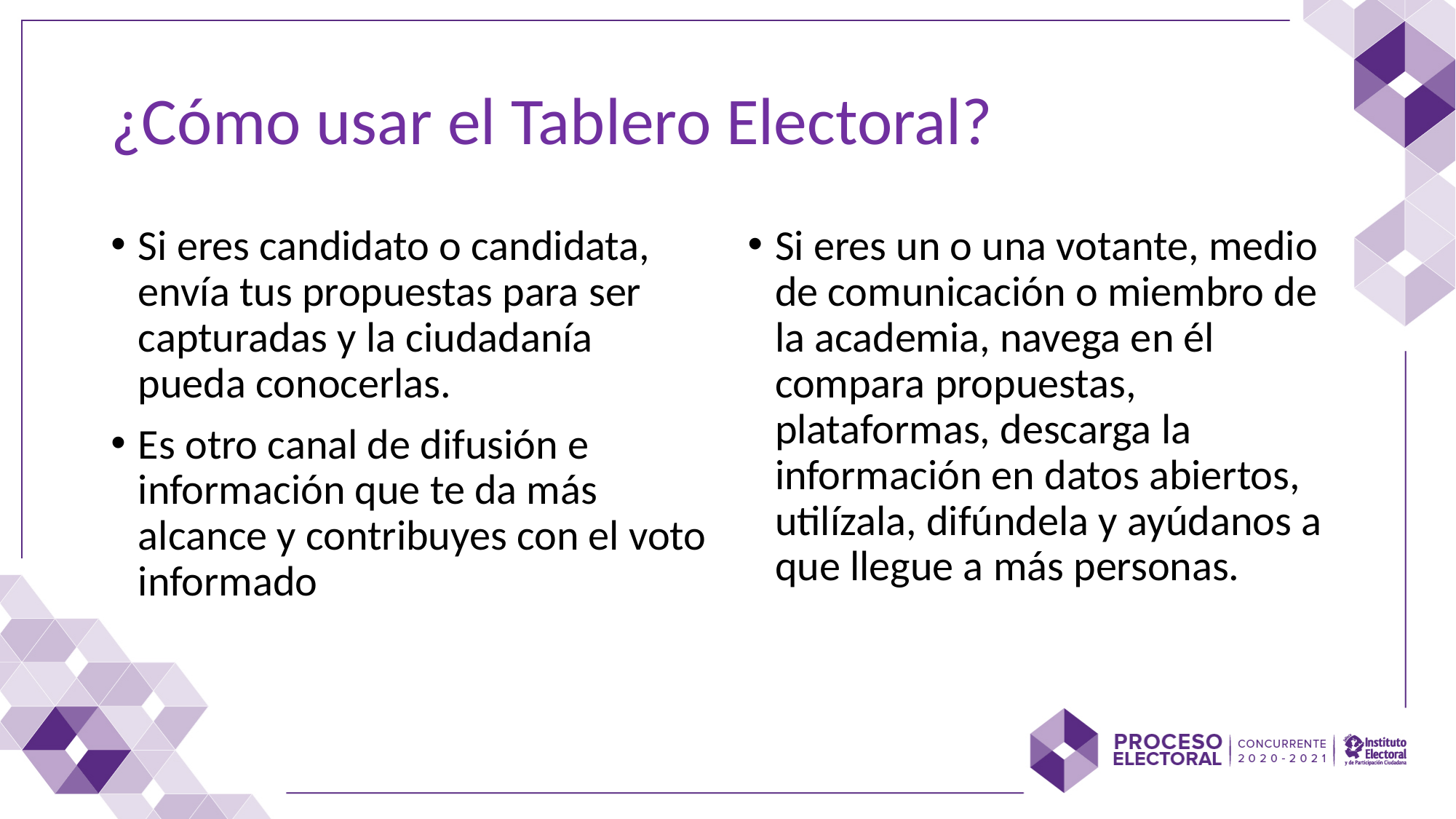

# ¿Cómo usar el Tablero Electoral?
Si eres candidato o candidata, envía tus propuestas para ser capturadas y la ciudadanía pueda conocerlas.
Es otro canal de difusión e información que te da más alcance y contribuyes con el voto informado
Si eres un o una votante, medio de comunicación o miembro de la academia, navega en él compara propuestas, plataformas, descarga la información en datos abiertos, utilízala, difúndela y ayúdanos a que llegue a más personas.